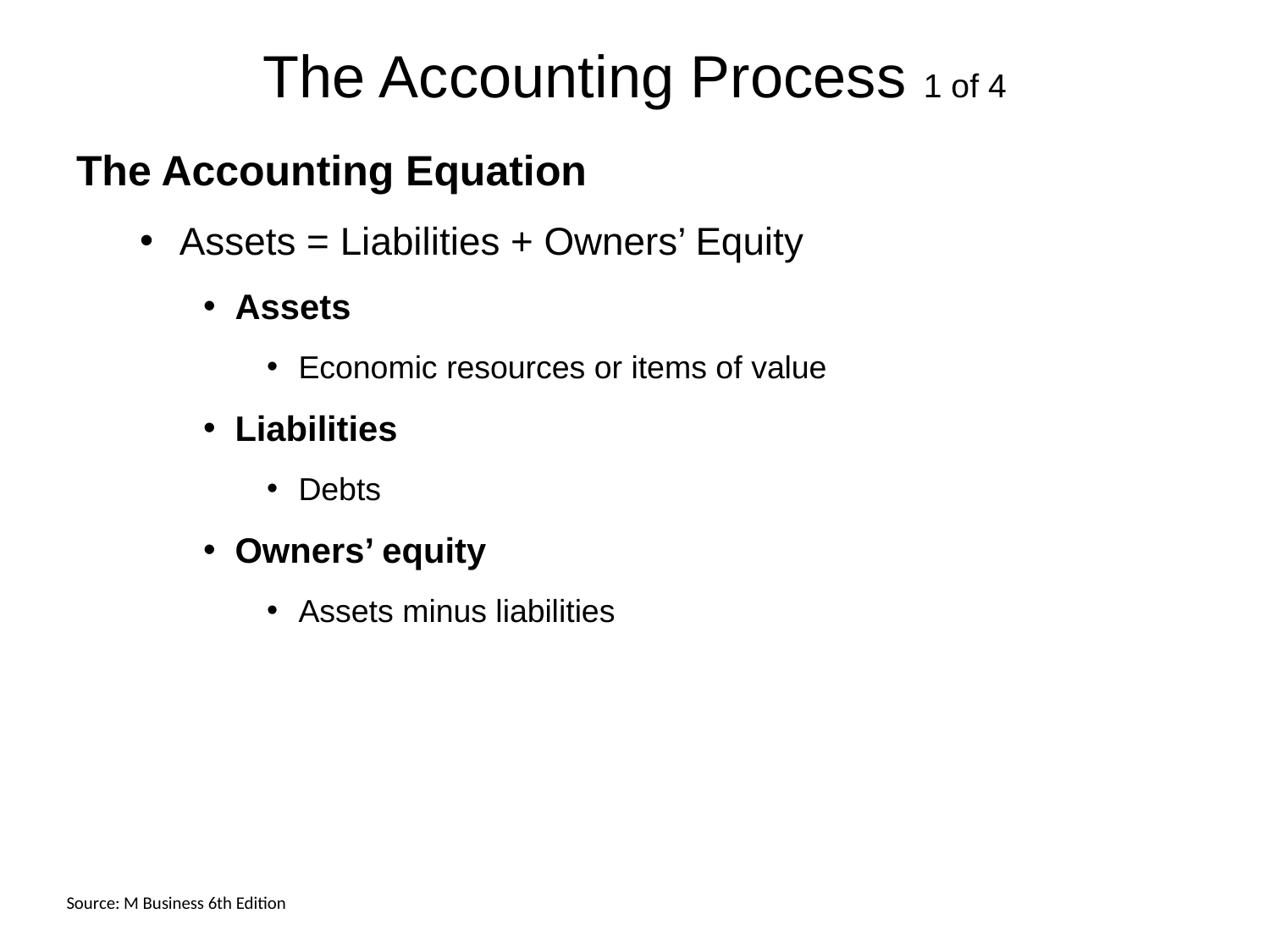

# The Accounting Process 1 of 4
The Accounting Equation
Assets = Liabilities + Owners’ Equity
Assets
Economic resources or items of value
Liabilities
Debts
Owners’ equity
Assets minus liabilities
Source: M Business 6th Edition